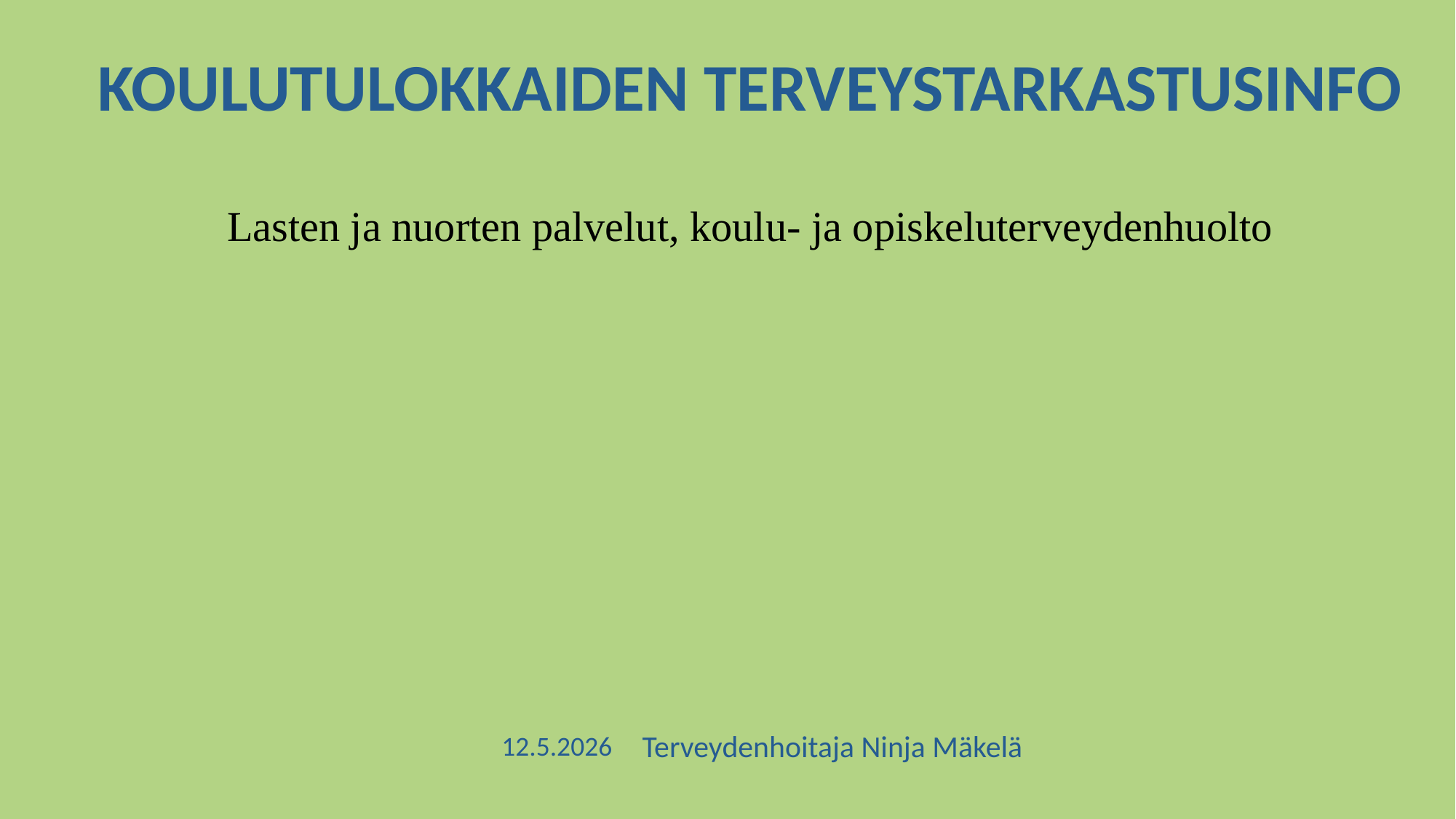

# KOULUTULOKKAIDEN TERVEYSTARKASTUSINFO Lasten ja nuorten palvelut, koulu- ja opiskeluterveydenhuolto
Terveydenhoitaja Ninja Mäkelä
12.5.2026